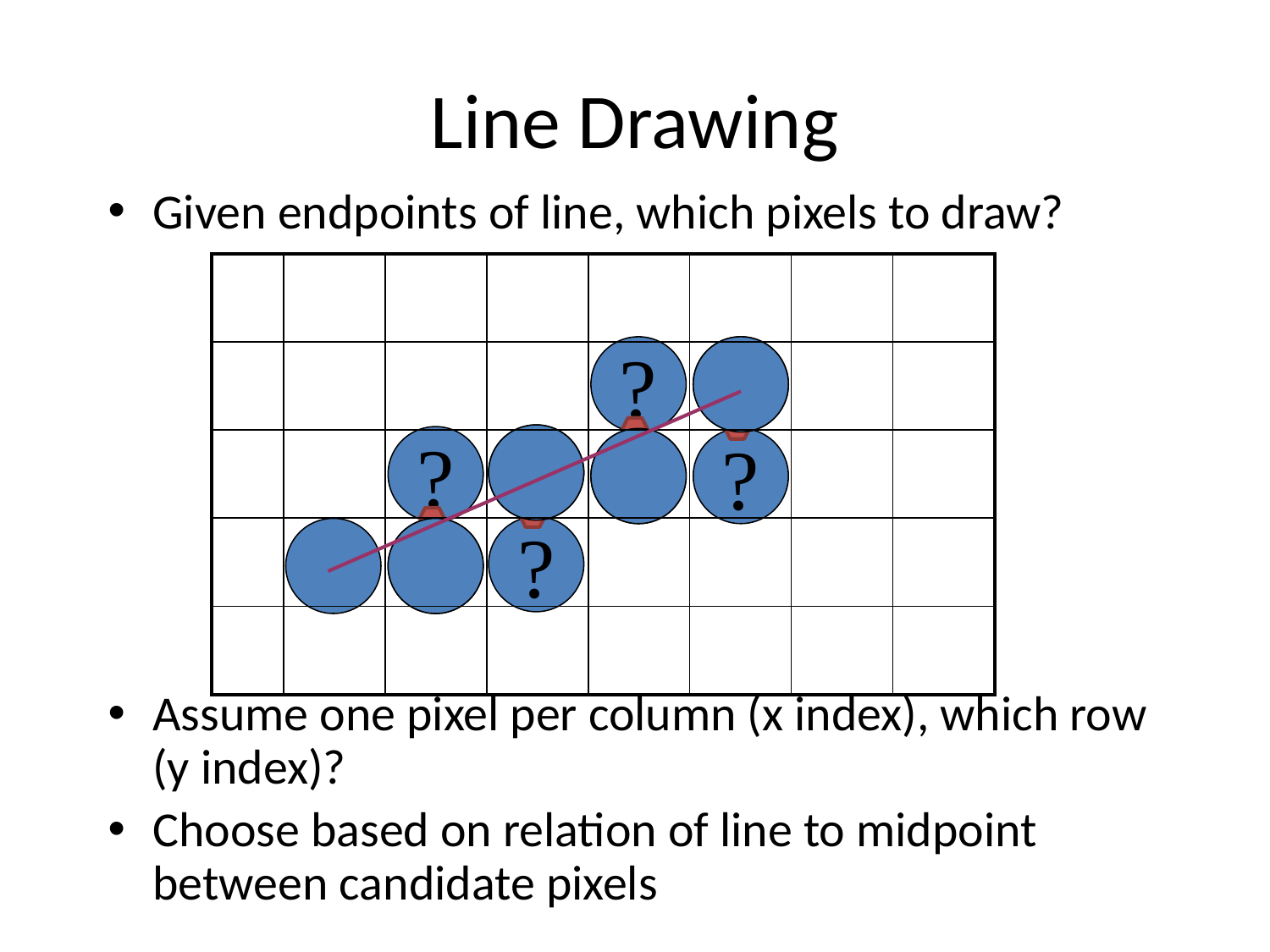

# Line Drawing
Given endpoints of line, which pixels to draw?

Assume one pixel per column (x index), which row (y index)?
Choose based on relation of line to midpoint between candidate pixels
|  |  |  |  |  |  |  |  |
| --- | --- | --- | --- | --- | --- | --- | --- |
|  |  |  |  |  |  |  |  |
|  |  |  |  |  |  |  |  |
|  |  |  |  |  |  |  |  |
|  |  |  |  |  |  |  |  |
?

?
?

?

?

?

?

?